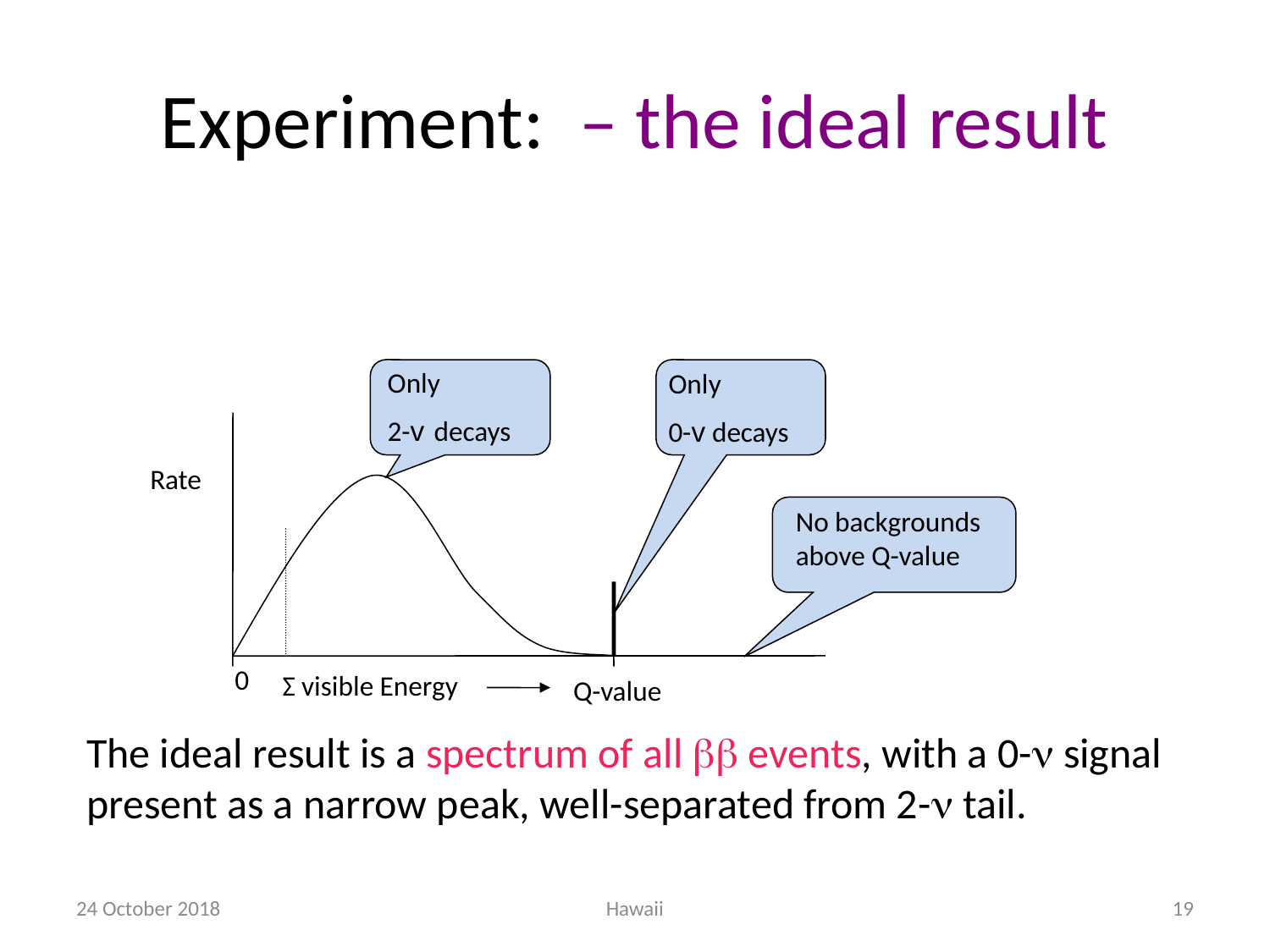

# Experiment:  – the ideal result
Only
2-v decays

Only
0-v decays

Rate

No backgrounds above Q-value

0

Σ visible Energy
Q-value

The ideal result is a spectrum of all ββ events, with a 0-ν signal present as a narrow peak, well-separated from 2-ν tail.
24 October 2018
Hawaii
19